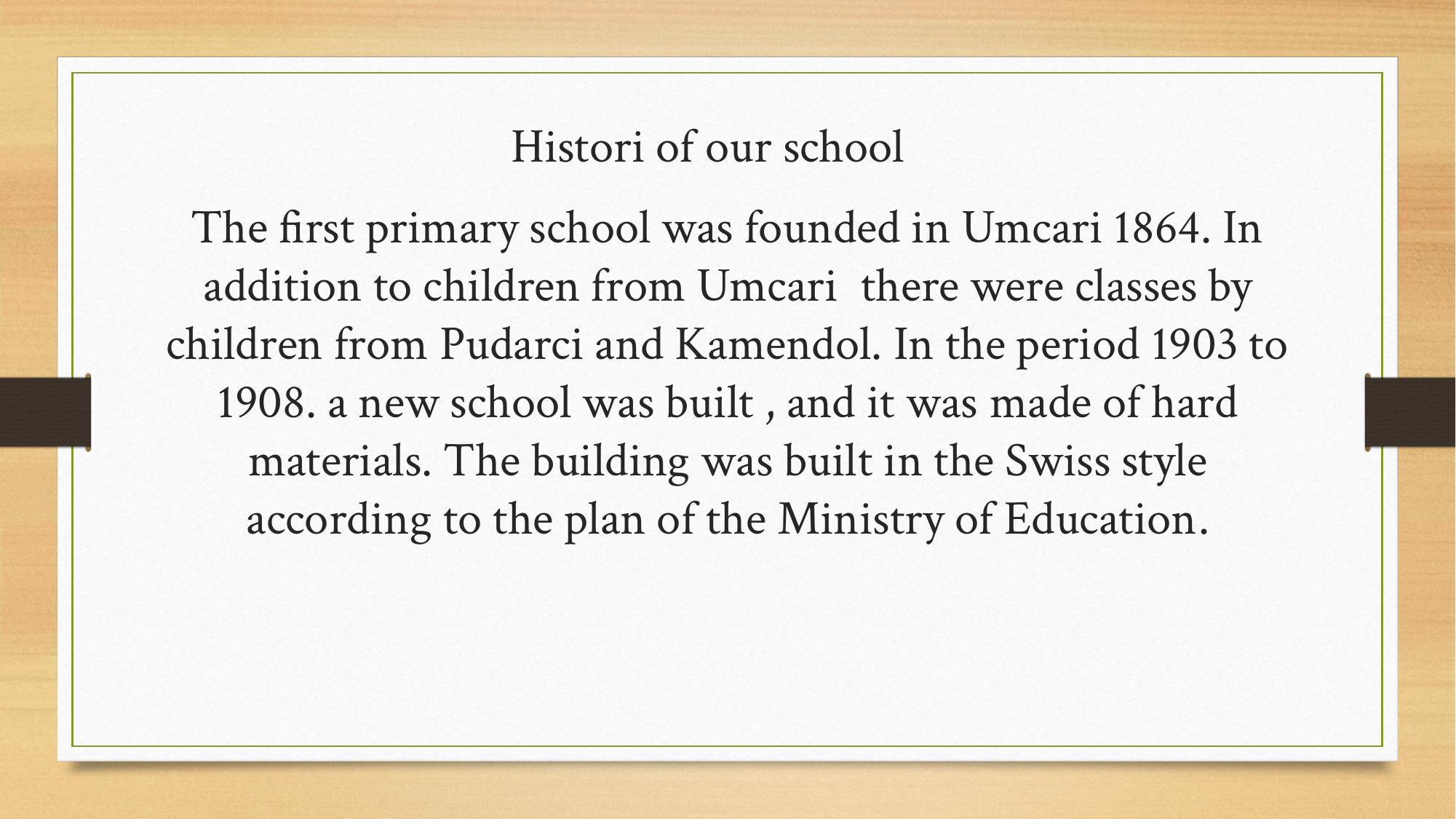

# Histori of our school
The first primary school was founded in Umcari 1864. In addition to children from Umcari  there were classes by children from Pudarci and Kamendol. In the period 1903 to 1908. a new school was built , and it was made of hard materials. The building was built in the Swiss style according to the plan of the Ministry of Education.